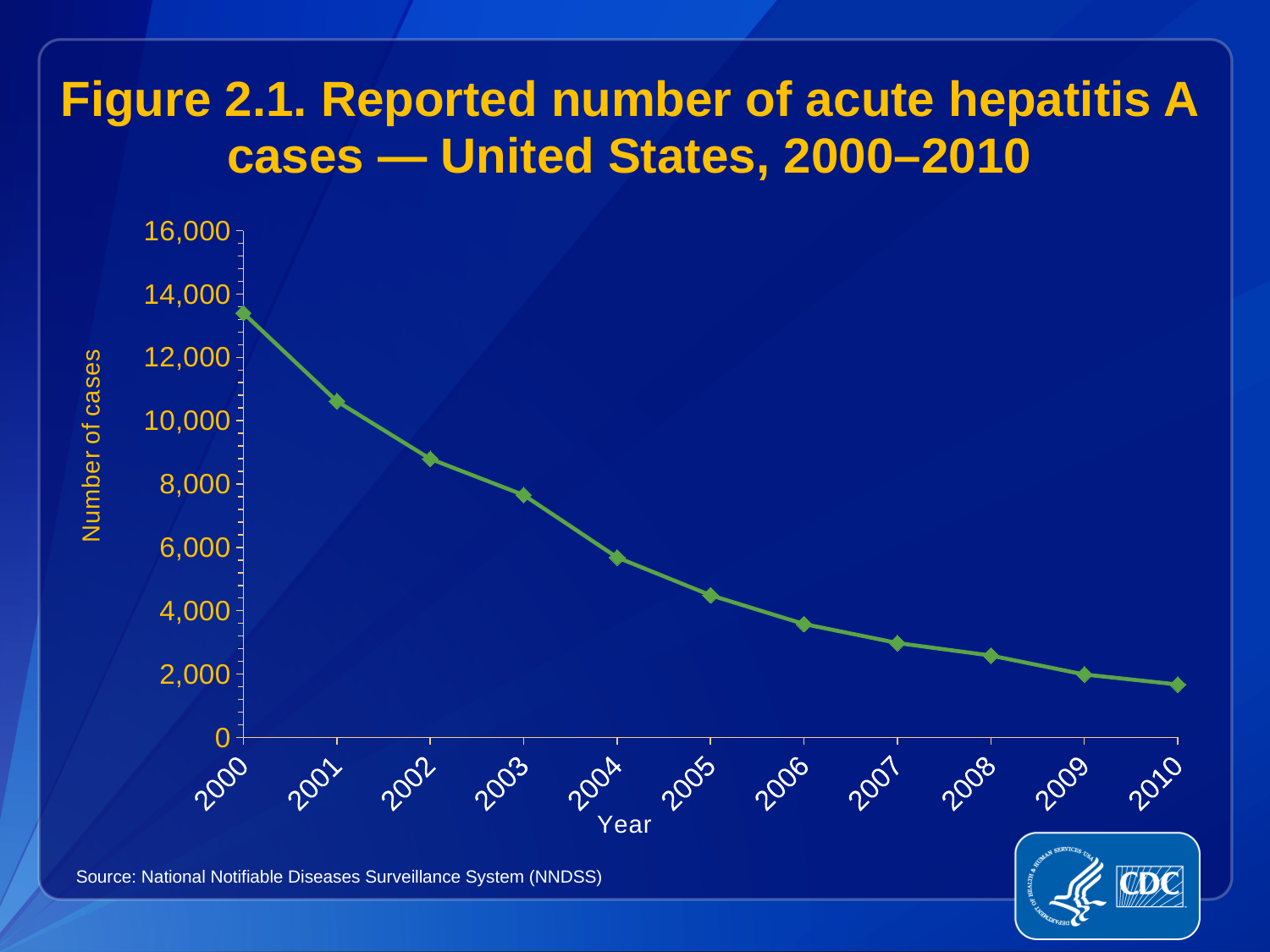

Figure 2.1. Reported number of acute hepatitis A cases — United States, 2000–2010

### Chart

| Category | Reported Acute Cases  |
|---|---|
| 2000 | 13397.0 |
| 2001 | 10616.0 |
| 2002 | 8795.0 |
| 2003 | 7653.0 |
| 2004 | 5683.0 |
| 2005 | 4488.0 |
| 2006 | 3579.0 |
| 2007 | 2979.0 |
| 2008 | 2585.0 |
| 2009 | 1987.0 |
| 2010 | 1670.0 |
Source: National Notifiable Diseases Surveillance System (NNDSS)